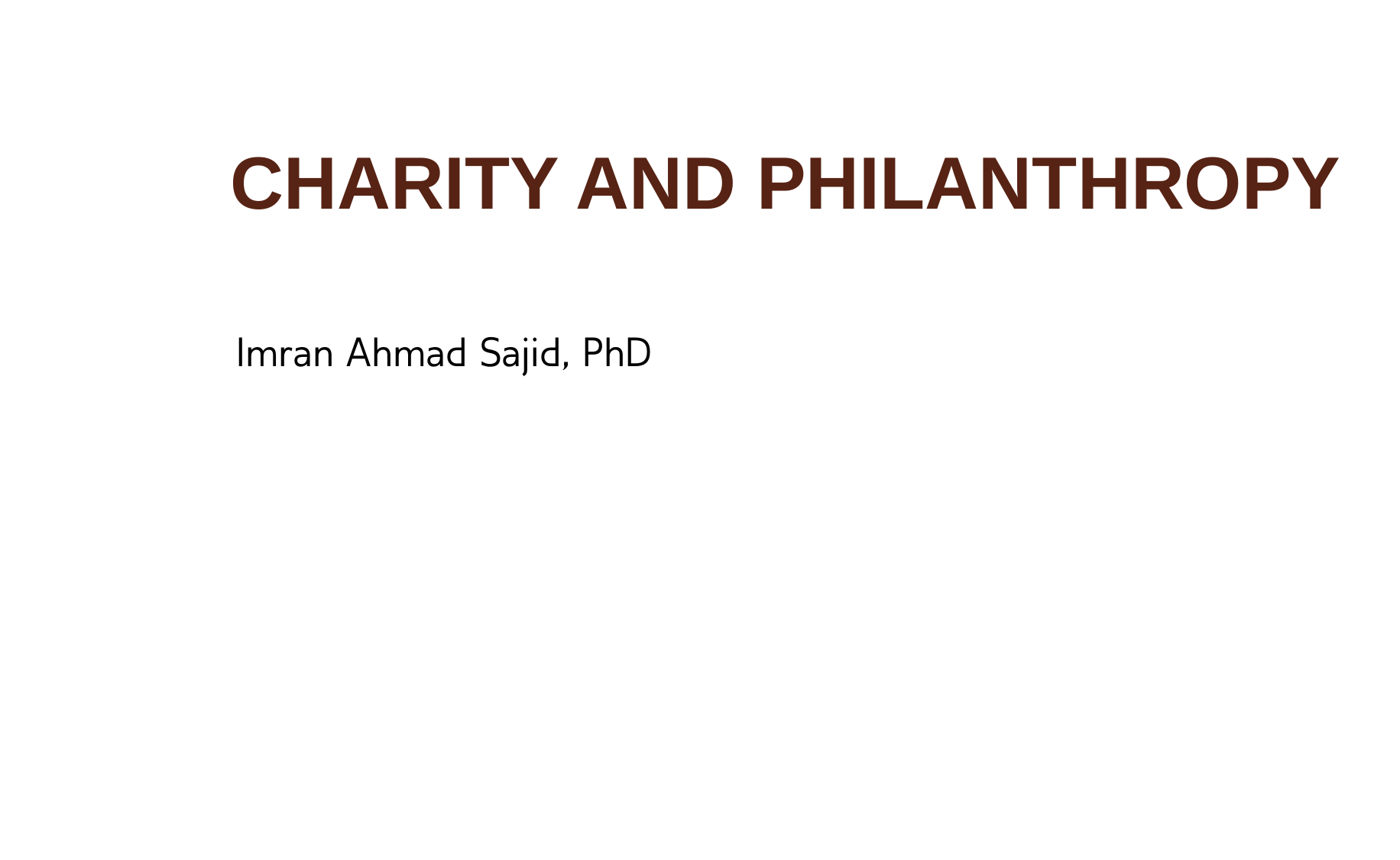

# CHARITY AND PHILANTHROPY
Imran Ahmad Sajid, PhD